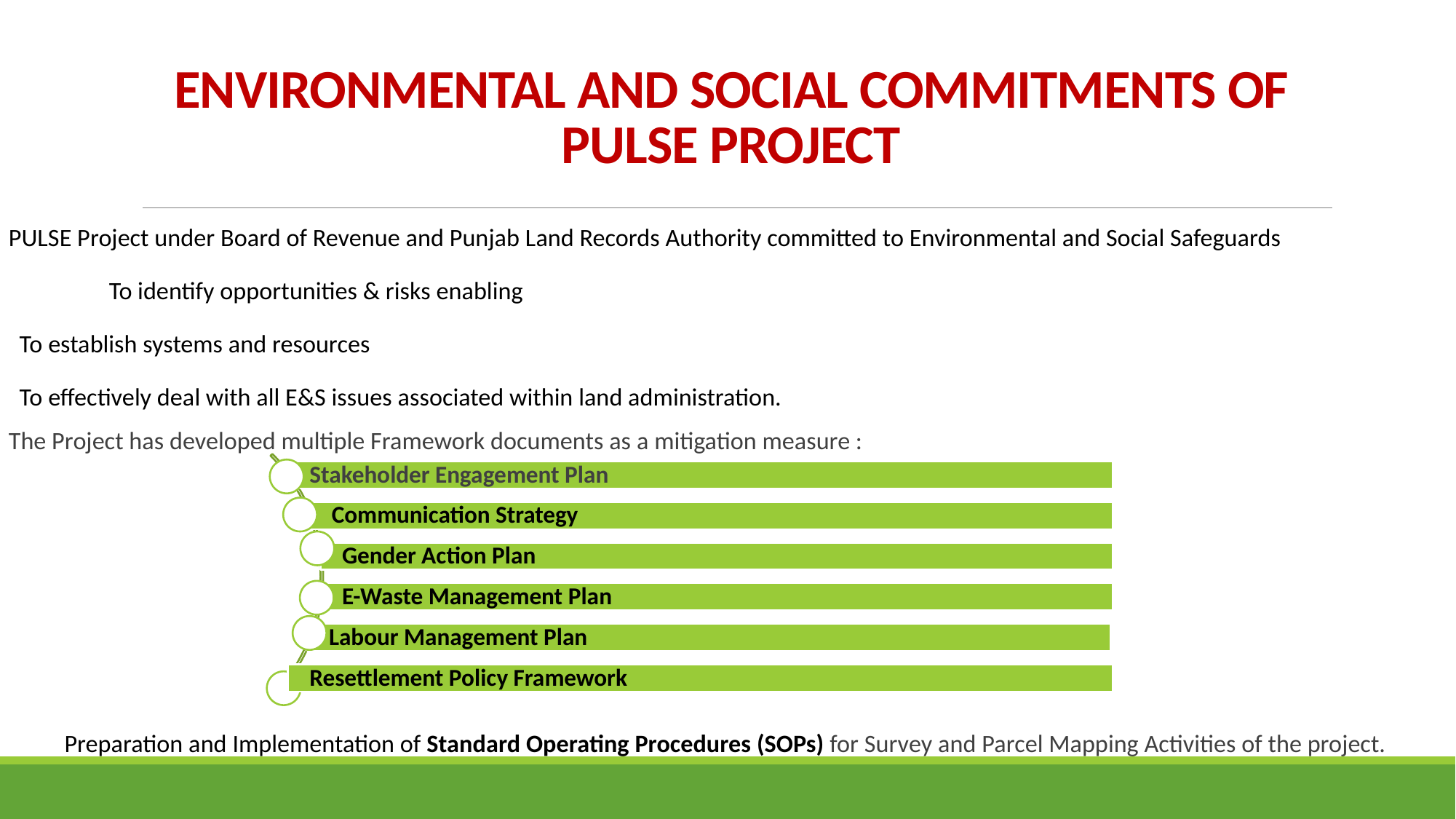

# ENVIRONMENTAL AND SOCIAL COMMITMENTS OF PULSE PROJECT
PULSE Project under Board of Revenue and Punjab Land Records Authority committed to Environmental and Social Safeguards
 	To identify opportunities & risks enabling
	To establish systems and resources
	To effectively deal with all E&S issues associated within land administration.
The Project has developed multiple Framework documents as a mitigation measure :

Preparation and Implementation of Standard Operating Procedures (SOPs) for Survey and Parcel Mapping Activities of the project.

Stakeholder Engagement Plan
Communication Strategy
Gender Action Plan
E-Waste Management Plan
Labour Management Plan
Resettlement Policy Framework